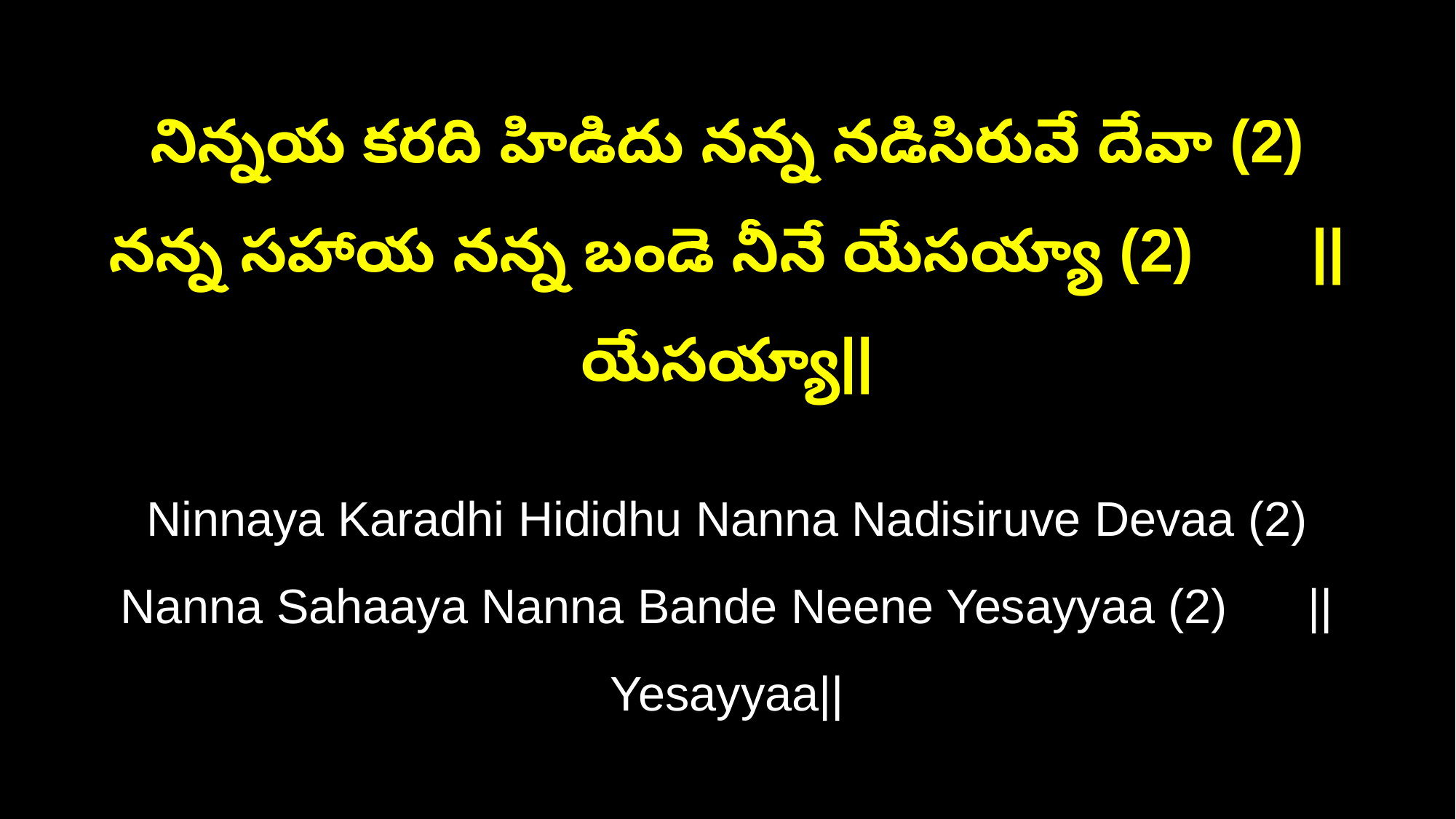

నిన్నయ కరది హిడిదు నన్న నడిసిరువే దేవా (2)
నన్న సహాయ నన్న బండె నీనే యేసయ్యా (2)       ||యేసయ్యా||
Ninnaya Karadhi Hididhu Nanna Nadisiruve Devaa (2)
Nanna Sahaaya Nanna Bande Neene Yesayyaa (2)      ||Yesayyaa||